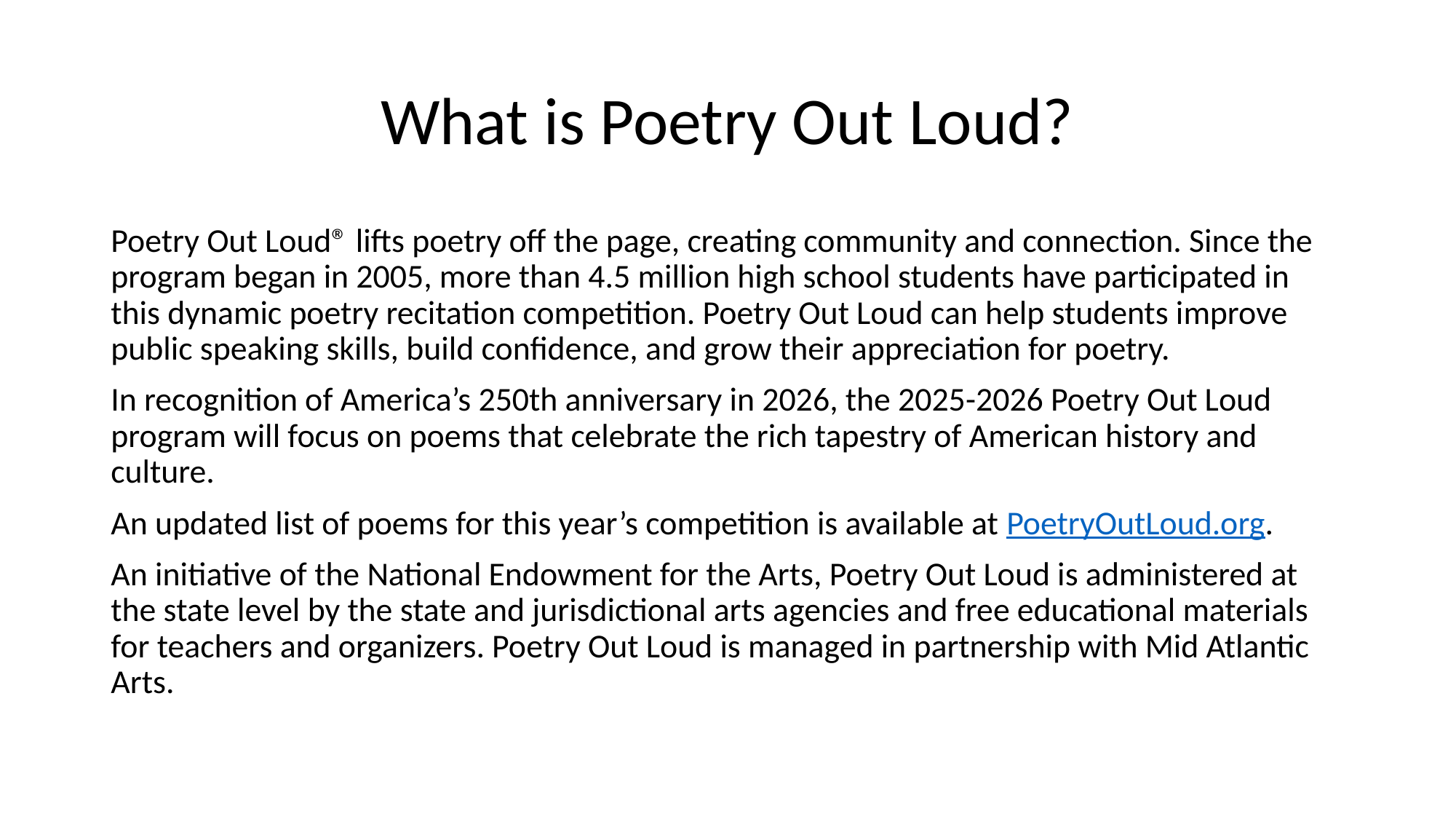

# What is Poetry Out Loud?
Poetry Out Loud® lifts poetry off the page, creating community and connection. Since the program began in 2005, more than 4.5 million high school students have participated in this dynamic poetry recitation competition. Poetry Out Loud can help students improve public speaking skills, build confidence, and grow their appreciation for poetry.
In recognition of America’s 250th anniversary in 2026, the 2025-2026 Poetry Out Loud program will focus on poems that celebrate the rich tapestry of American history and culture.
An updated list of poems for this year’s competition is available at PoetryOutLoud.org.
An initiative of the National Endowment for the Arts, Poetry Out Loud is administered at the state level by the state and jurisdictional arts agencies and free educational materials for teachers and organizers. Poetry Out Loud is managed in partnership with Mid Atlantic Arts.